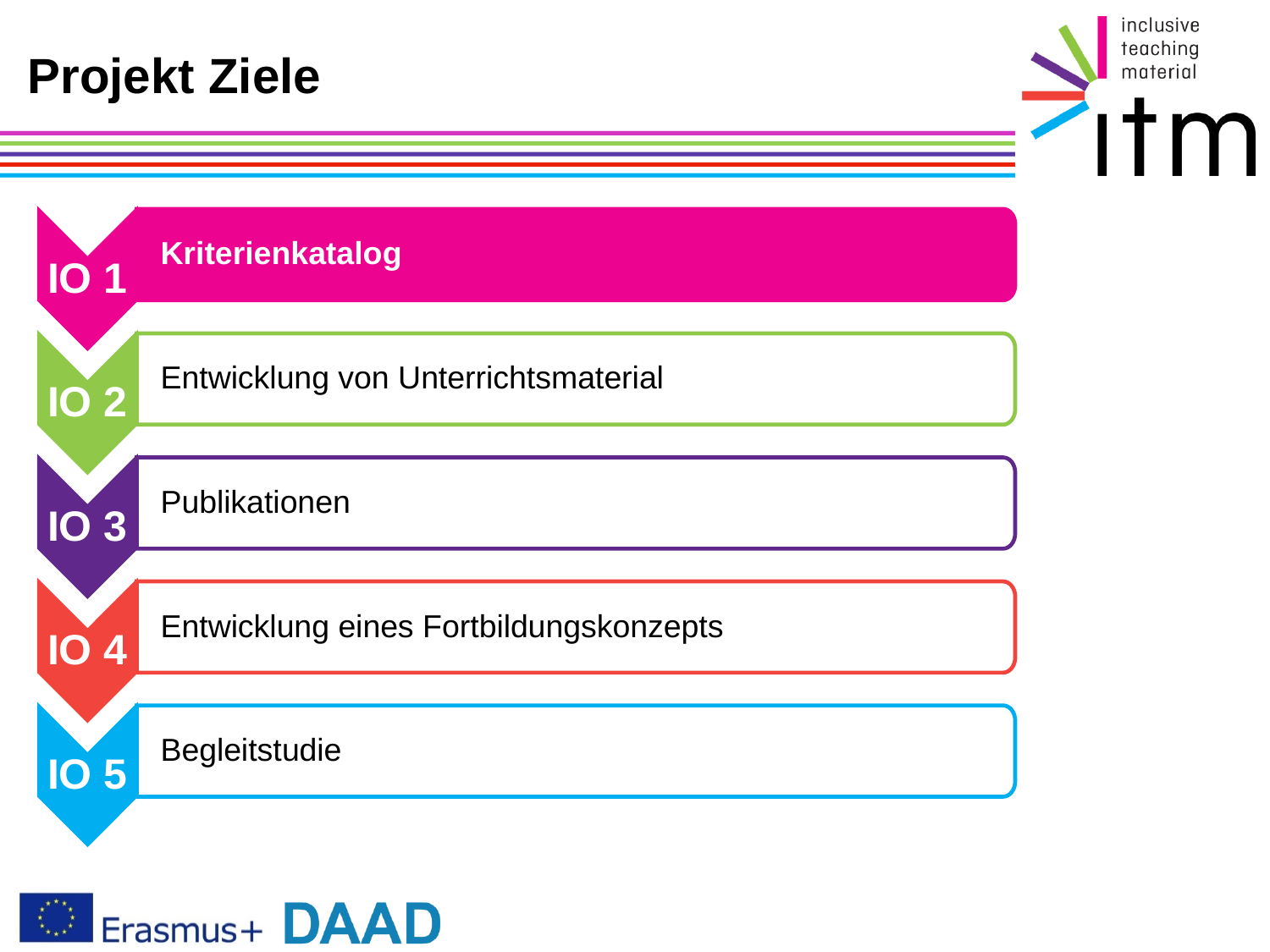

# Projekt Ziele
IO 1
Kriterienkatalog
IO 2
Entwicklung von Unterrichtsmaterial
IO 3
Publikationen
IO 4
Entwicklung eines Fortbildungskonzepts
IO 5
Begleitstudie